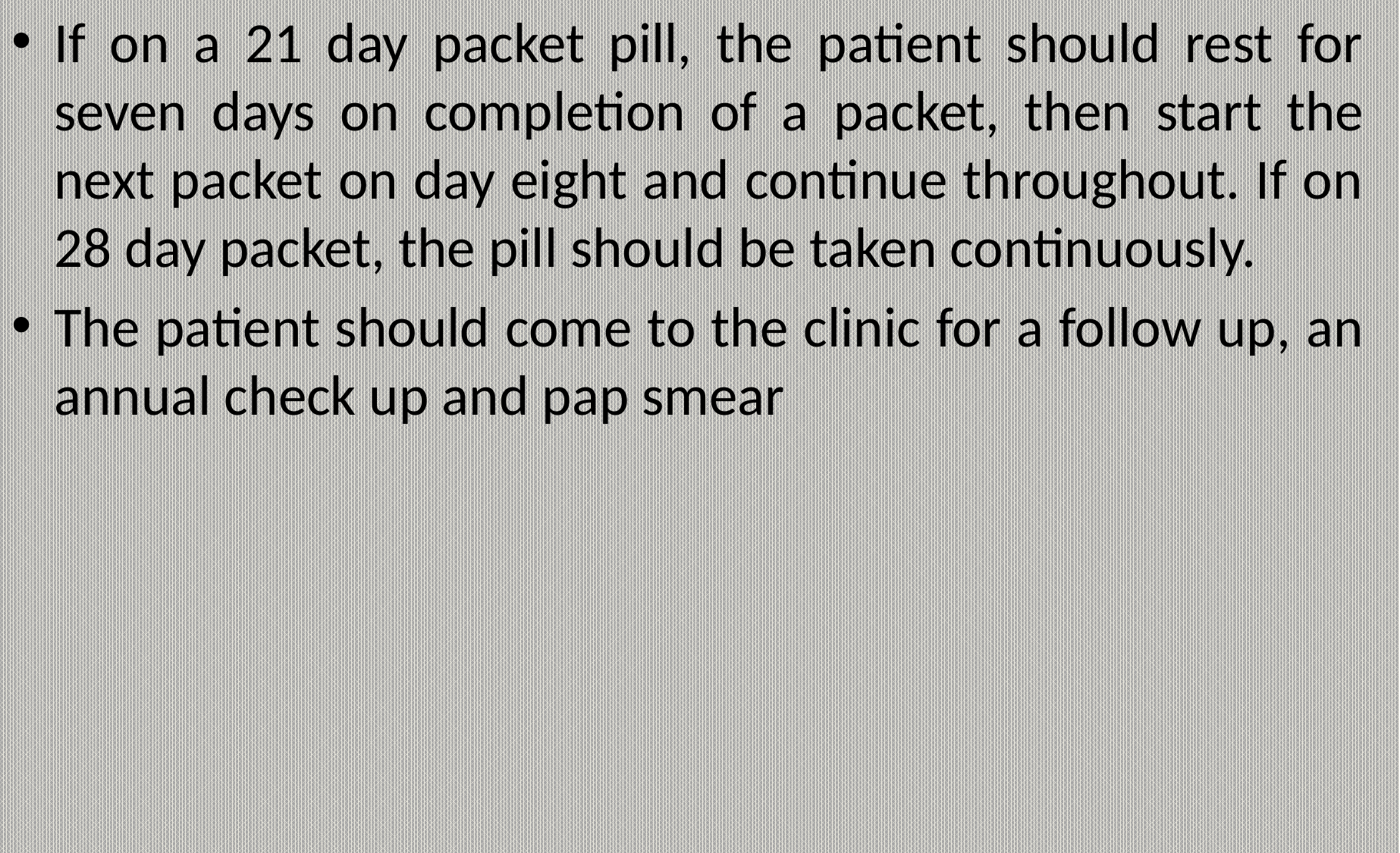

If on a 21 day packet pill, the patient should rest for seven days on completion of a packet, then start the next packet on day eight and continue throughout. If on 28 day packet, the pill should be taken continuously.
The patient should come to the clinic for a follow up, an annual check up and pap smear